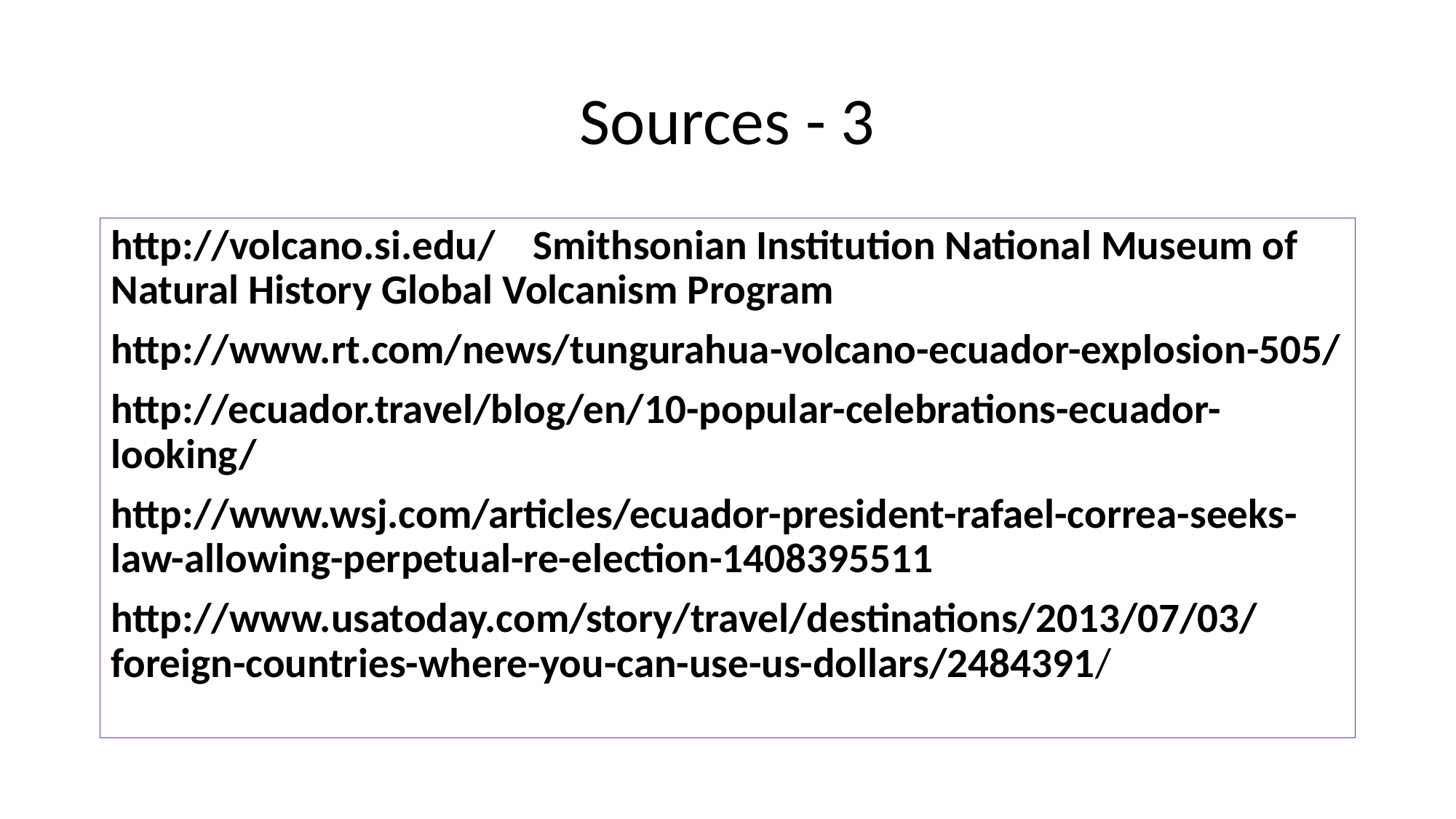

# Sources - 3
http://volcano.si.edu/    Smithsonian Institution National Museum of Natural History Global Volcanism Program
http://www.rt.com/news/tungurahua-volcano-ecuador-explosion-505/
http://ecuador.travel/blog/en/10-popular-celebrations-ecuador-looking/
http://www.wsj.com/articles/ecuador-president-rafael-correa-seeks-law-allowing-perpetual-re-election-1408395511
http://www.usatoday.com/story/travel/destinations/2013/07/03/foreign-countries-where-you-can-use-us-dollars/2484391/